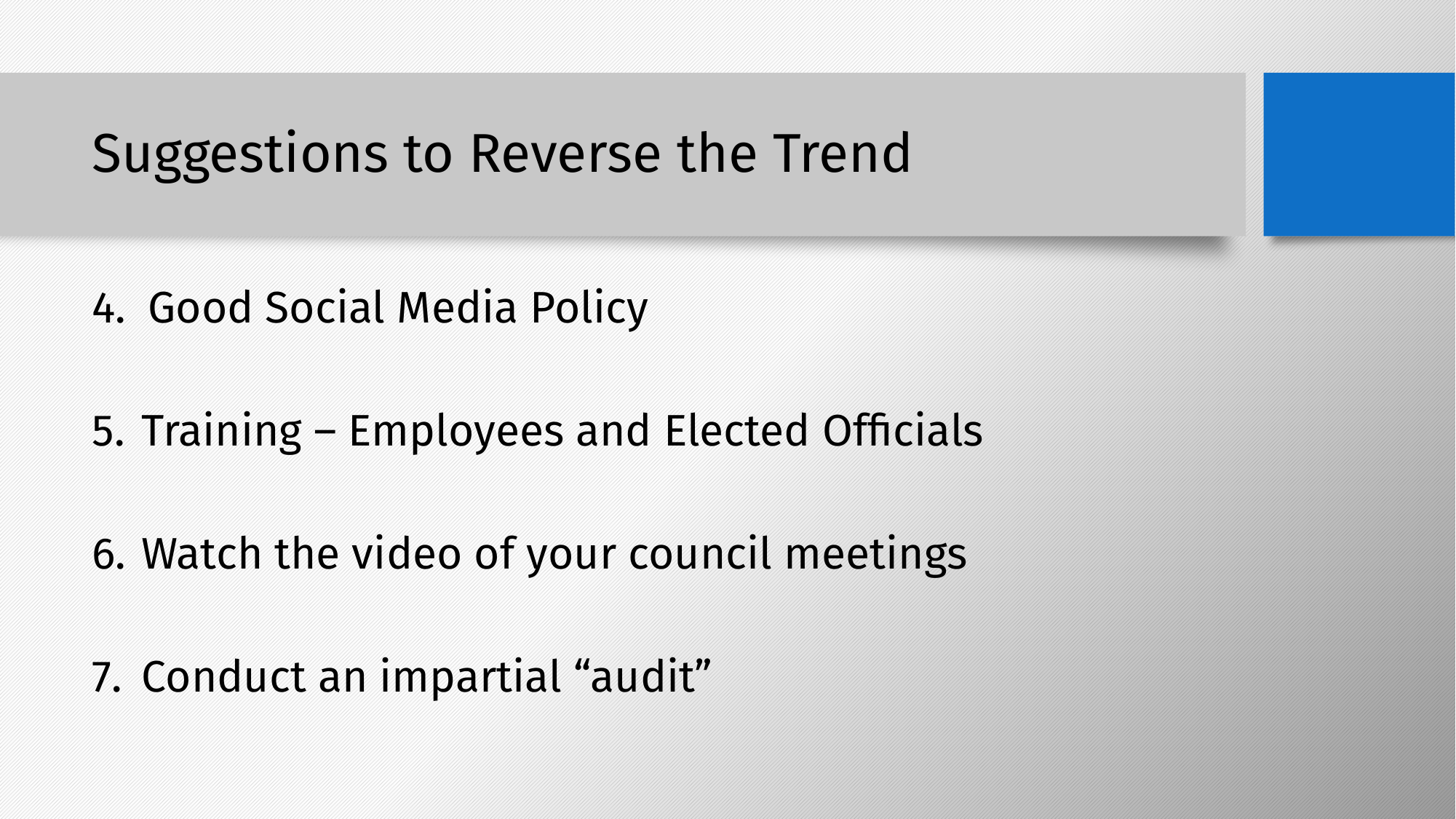

# Suggestions to Reverse the Trend
Good Social Media Policy

Training – Employees and Elected Officials

Watch the video of your council meetings

Conduct an impartial “audit”